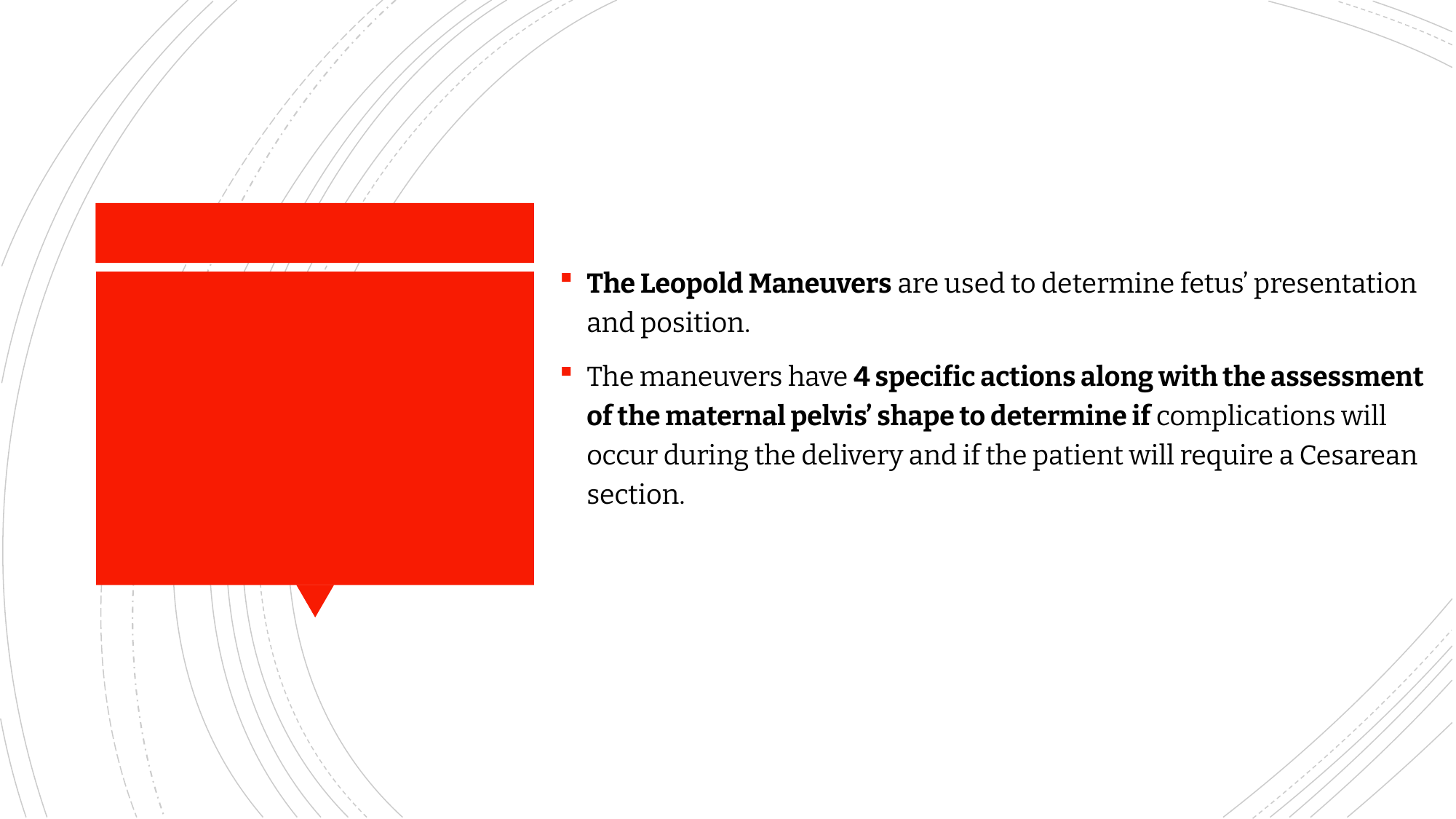

The Leopold Maneuvers are used to determine fetus’ presentation and position.
The maneuvers have 4 specific actions along with the assessment of the maternal pelvis’ shape to determine if complications will occur during the delivery and if the patient will require a Cesarean section.

#